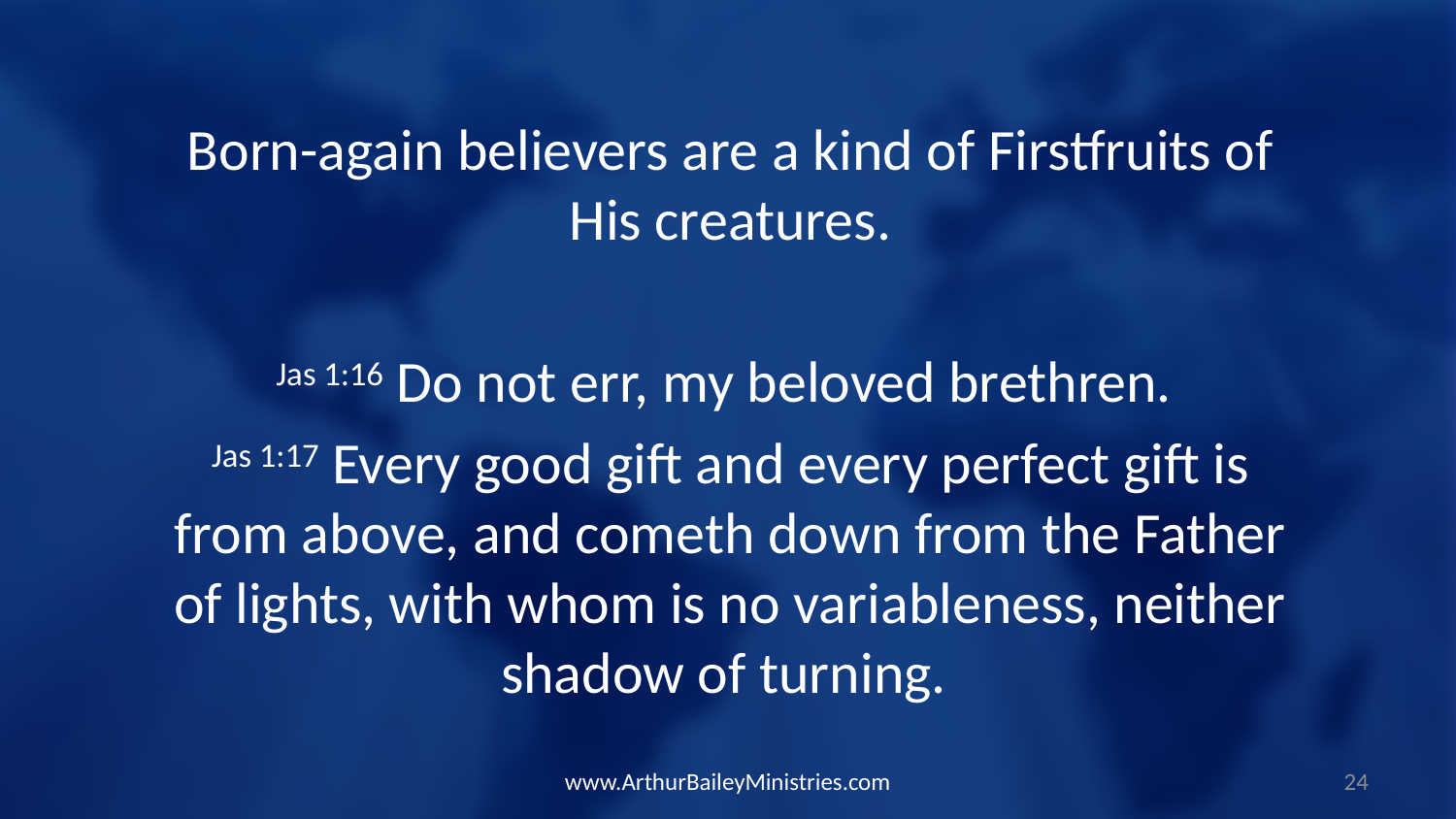

Born-again believers are a kind of Firstfruits of His creatures.

Jas 1:16 Do not err, my beloved brethren.
Jas 1:17 Every good gift and every perfect gift is from above, and cometh down from the Father of lights, with whom is no variableness, neither shadow of turning.
www.ArthurBaileyMinistries.com
24